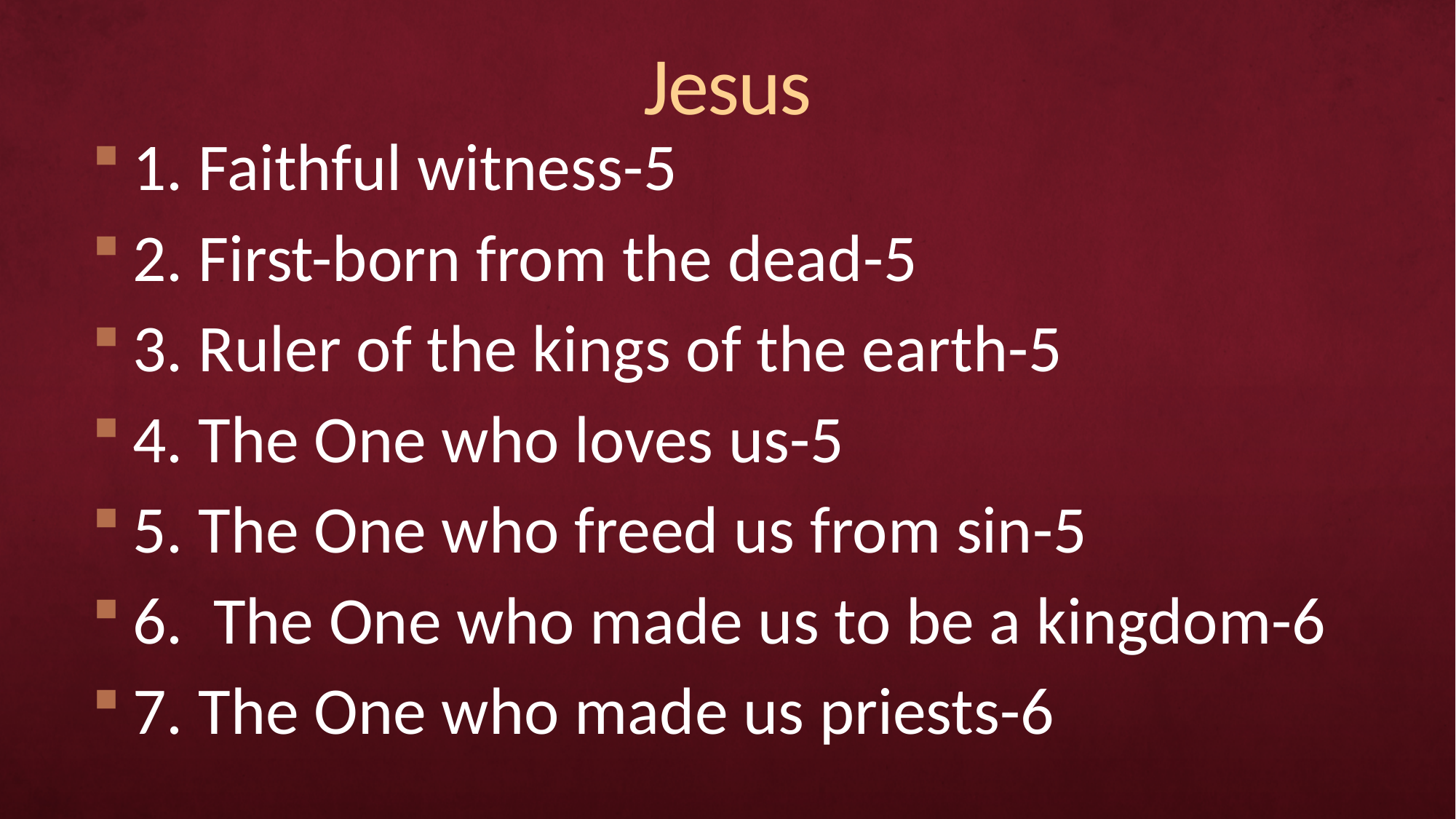

# Jesus
1. Faithful witness-5
2. First-born from the dead-5
3. Ruler of the kings of the earth-5
4. The One who loves us-5
5. The One who freed us from sin-5
6.  The One who made us to be a kingdom-6
7. The One who made us priests-6